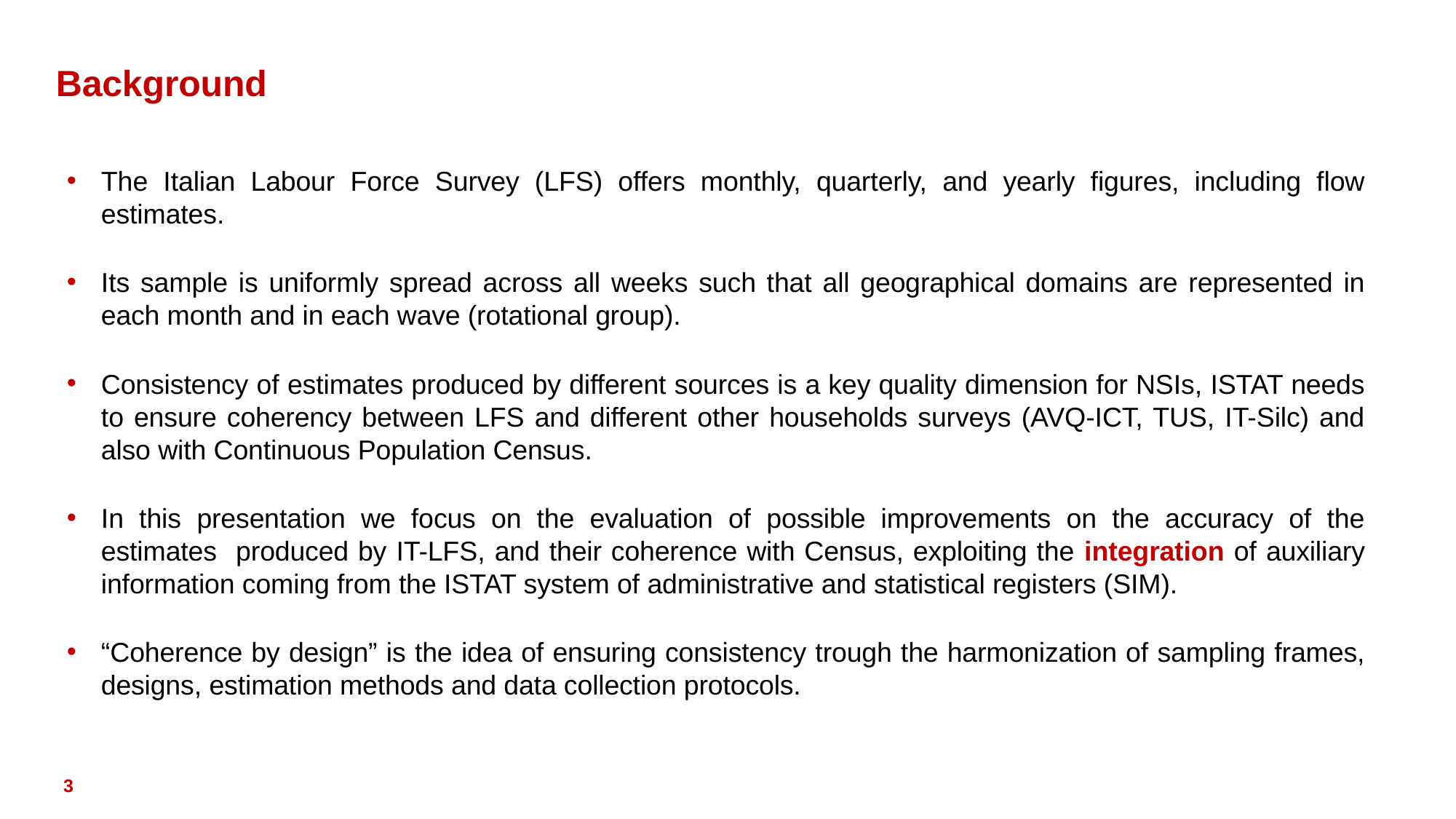

# Background

The Italian Labour Force Survey (LFS) offers monthly, quarterly, and yearly figures, including flow estimates.

Its sample is uniformly spread across all weeks such that all geographical domains are represented in each month and in each wave (rotational group).

Consistency of estimates produced by different sources is a key quality dimension for NSIs, ISTAT needs to ensure coherency between LFS and different other households surveys (AVQ-ICT, TUS, IT-Silc) and also with Continuous Population Census.

In this presentation we focus on the evaluation of possible improvements on the accuracy of the estimates  produced by IT-LFS, and their coherence with Census, exploiting the integration of auxiliary information coming from the ISTAT system of administrative and statistical registers (SIM).

“Coherence by design” is the idea of ensuring consistency trough the harmonization of sampling frames, designs, estimation methods and data collection protocols.

3